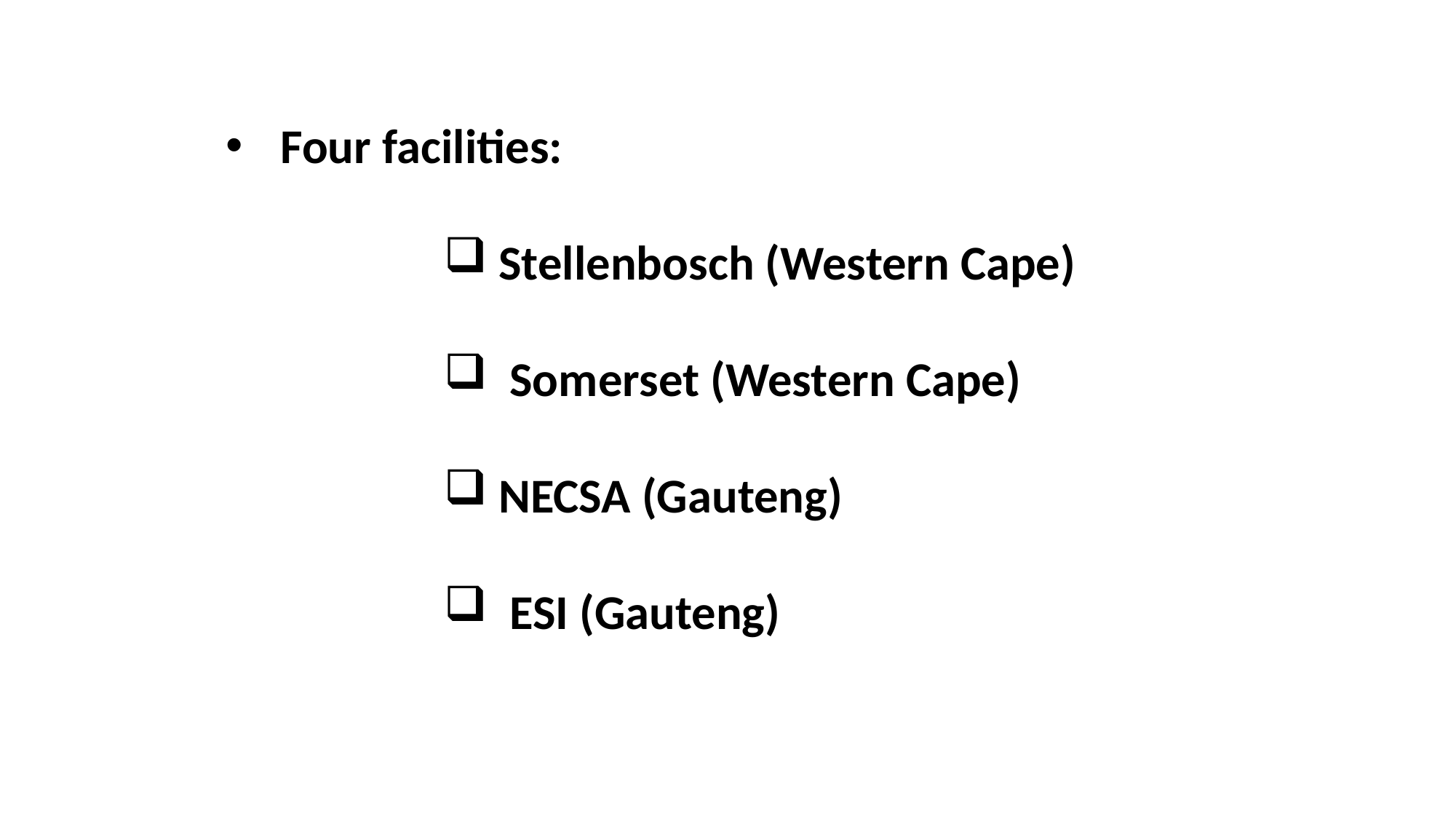

Four facilities:

Stellenbosch (Western Cape)

 Somerset (Western Cape)

NECSA (Gauteng)

 ESI (Gauteng)